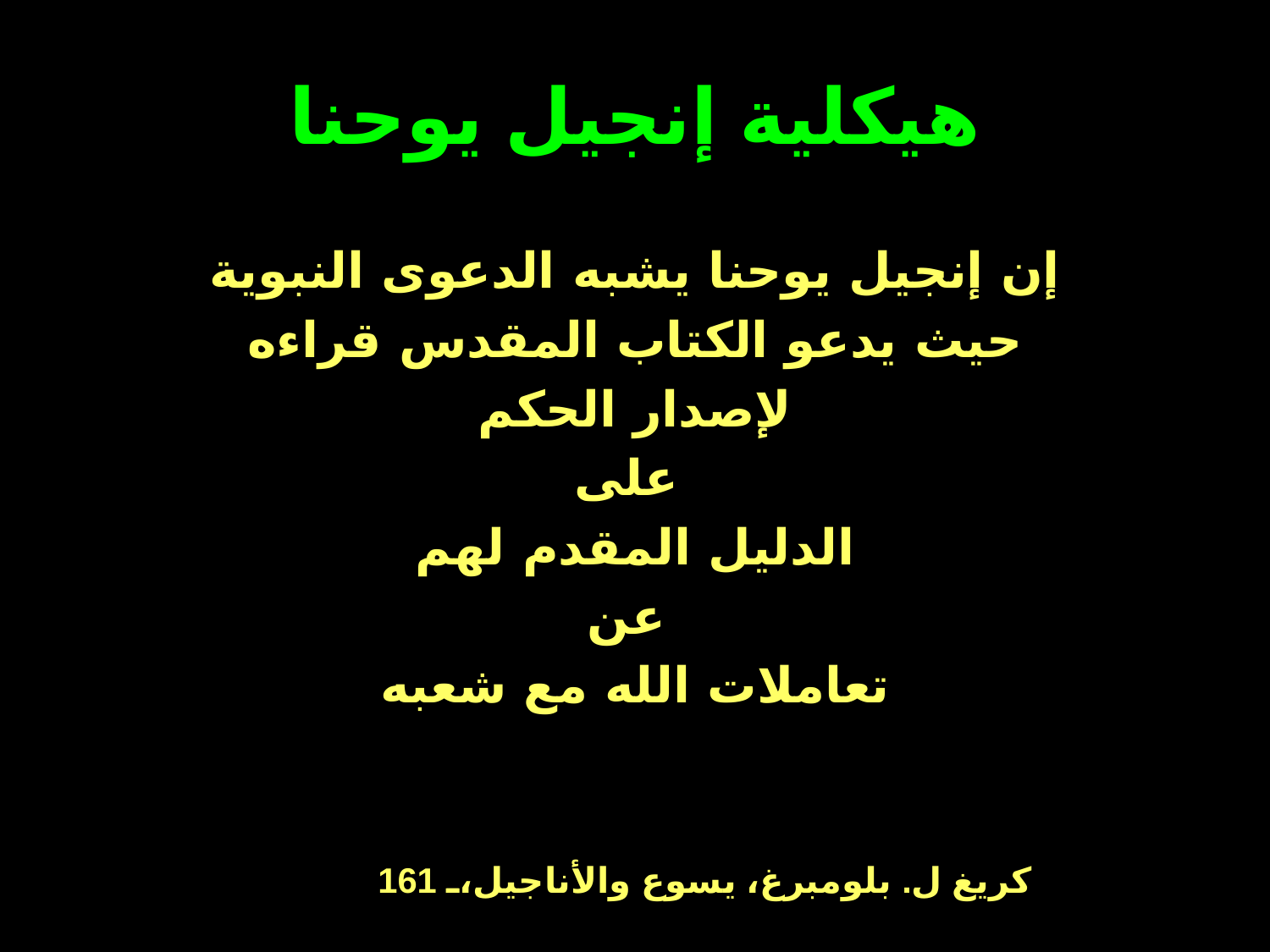

# هيكلية إنجيل يوحنا
إن إنجيل يوحنا يشبه الدعوى النبوية
حيث يدعو الكتاب المقدس قراءه
لإصدار الحكم
على
الدليل المقدم لهم
عن
تعاملات الله مع شعبه

			كريغ ل. بلومبرغ، يسوع والأناجيل، 161